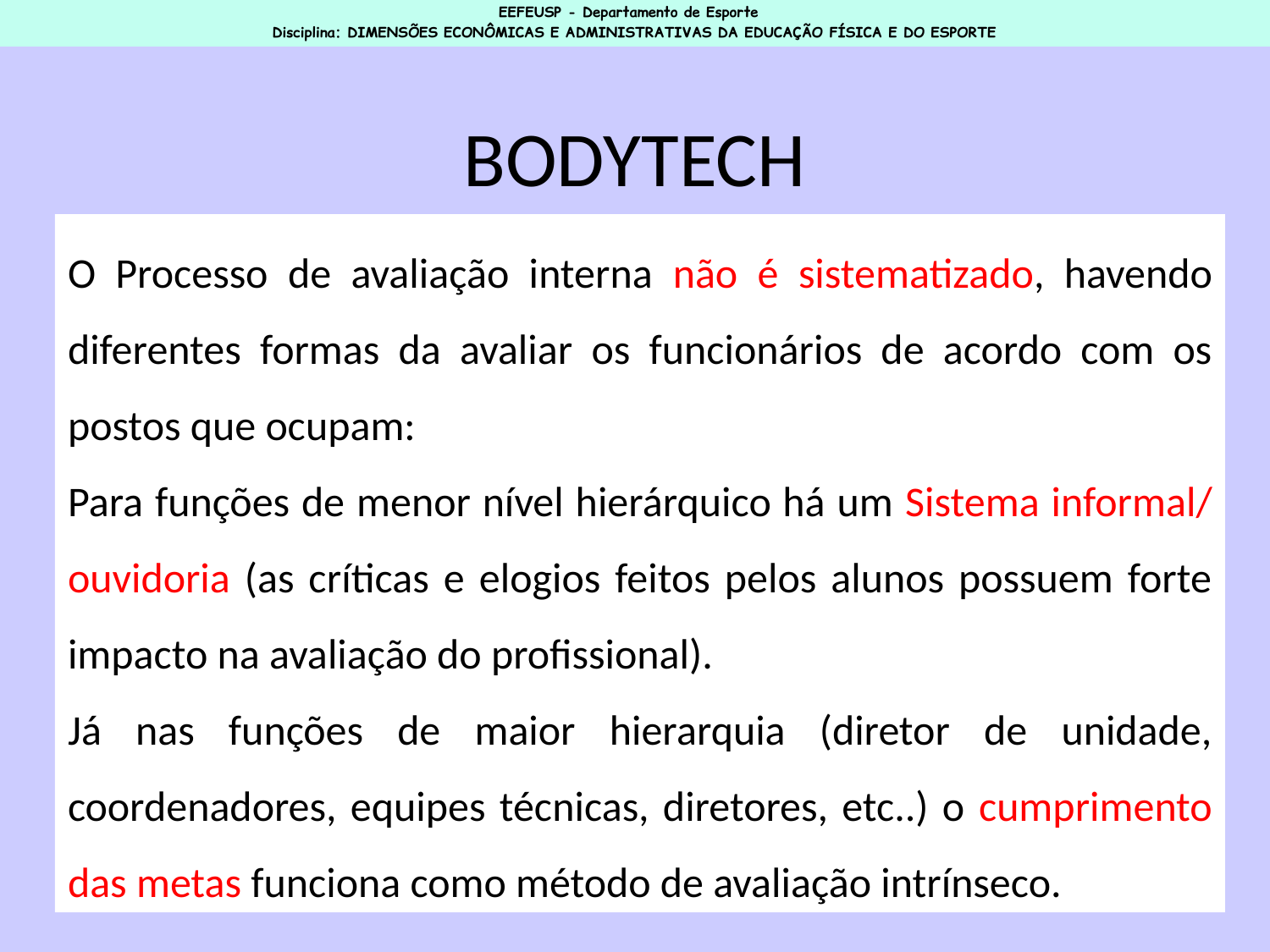

EEFEUSP - Departamento de Esporte
Disciplina: DIMENSÕES ECONÔMICAS E ADMINISTRATIVAS DA EDUCAÇÃO FÍSICA E DO ESPORTE
# BODYTECH
O Processo de avaliação interna não é sistematizado, havendo diferentes formas da avaliar os funcionários de acordo com os postos que ocupam:
Para funções de menor nível hierárquico há um Sistema informal/ ouvidoria (as críticas e elogios feitos pelos alunos possuem forte impacto na avaliação do profissional).
Já nas funções de maior hierarquia (diretor de unidade, coordenadores, equipes técnicas, diretores, etc..) o cumprimento das metas funciona como método de avaliação intrínseco.